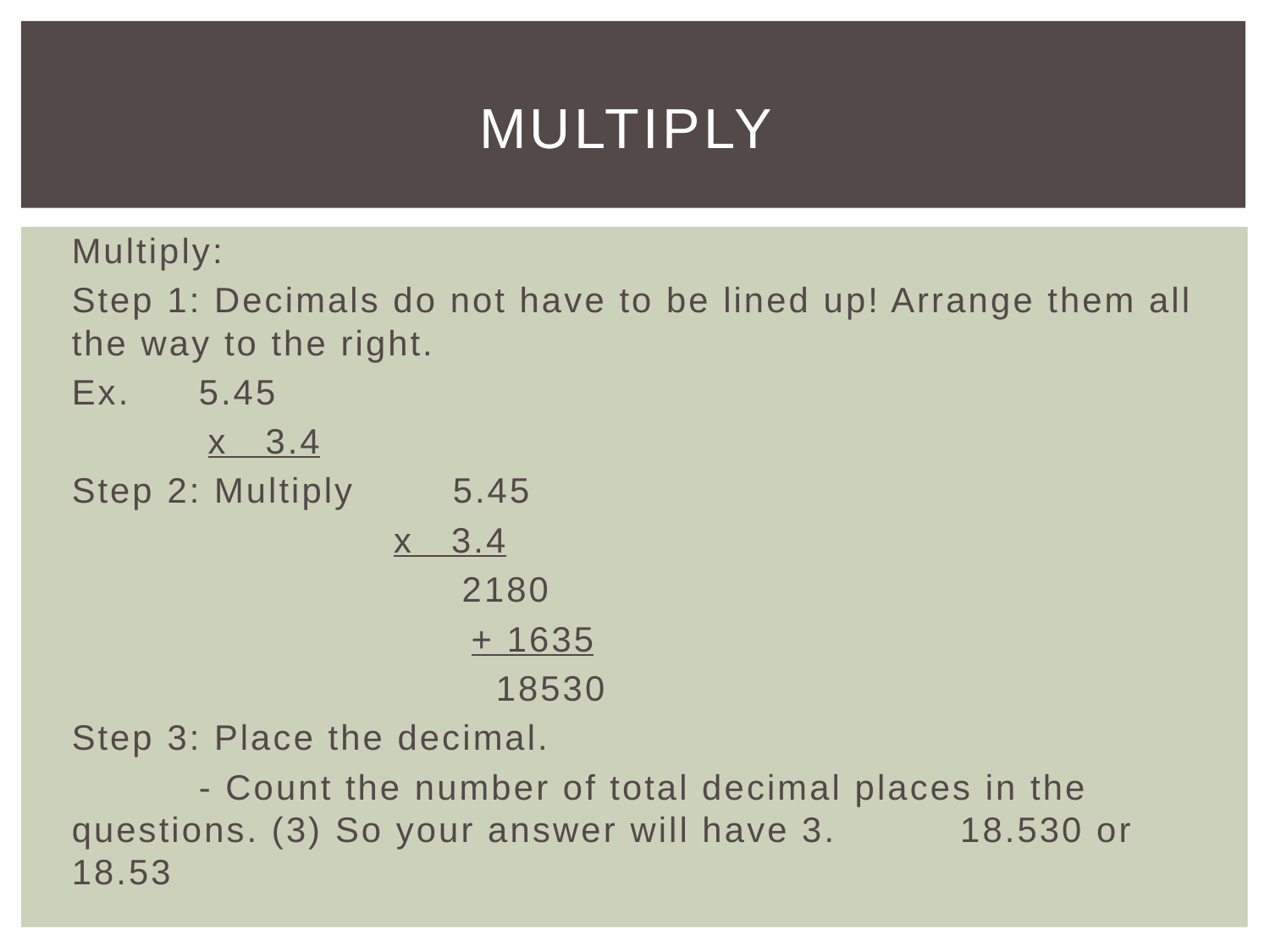

# Multiply
Multiply:
Step 1: Decimals do not have to be lined up! Arrange them all the way to the right.
Ex. 	5.45
           x   3.4
Step 2: Multiply	5.45
                          x   3.4
		           2180
	                      + 1635
	                        18530
Step 3: Place the decimal.
	- Count the number of total decimal places in the questions. (3) So your answer will have 3.          18.530 or 18.53